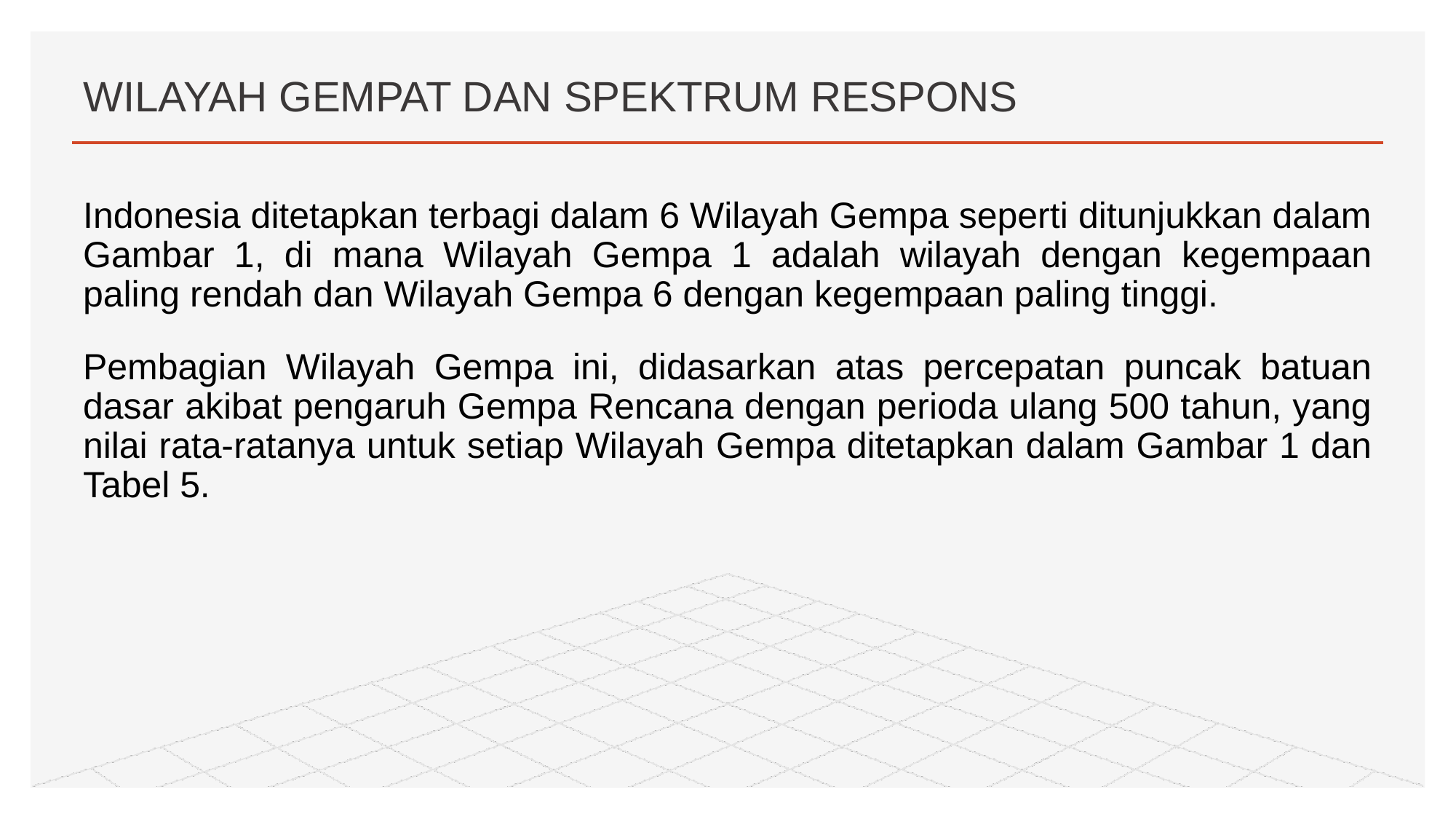

# WILAYAH GEMPAT DAN SPEKTRUM RESPONS
Indonesia ditetapkan terbagi dalam 6 Wilayah Gempa seperti ditunjukkan dalam Gambar 1, di mana Wilayah Gempa 1 adalah wilayah dengan kegempaan paling rendah dan Wilayah Gempa 6 dengan kegempaan paling tinggi.
Pembagian Wilayah Gempa ini, didasarkan atas percepatan puncak batuan dasar akibat pengaruh Gempa Rencana dengan perioda ulang 500 tahun, yang nilai rata-ratanya untuk setiap Wilayah Gempa ditetapkan dalam Gambar 1 dan Tabel 5.